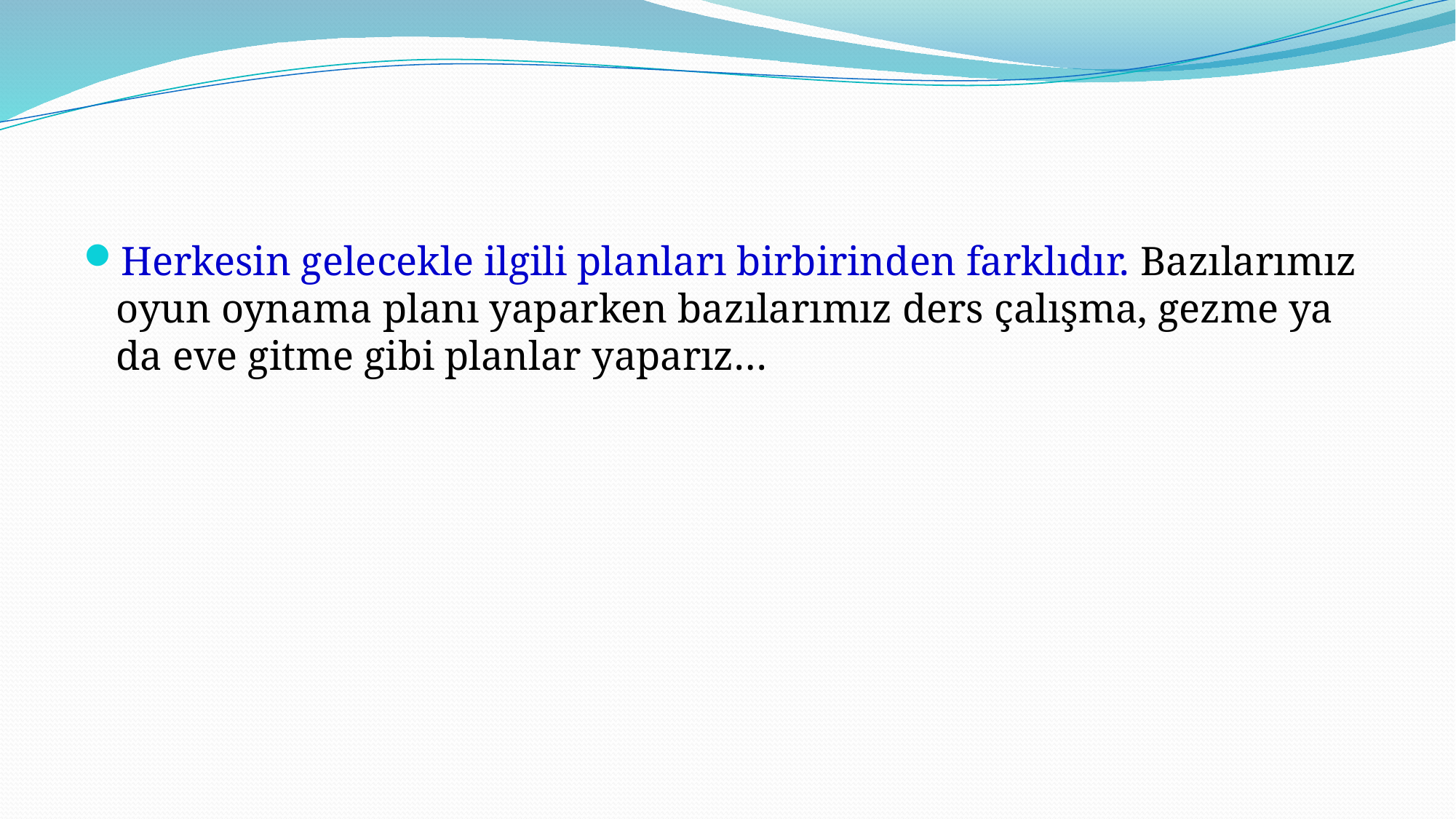

Herkesin gelecekle ilgili planları birbirinden farklıdır. Bazılarımız oyun oynama planı yaparken bazılarımız ders çalışma, gezme ya da eve gitme gibi planlar yaparız…